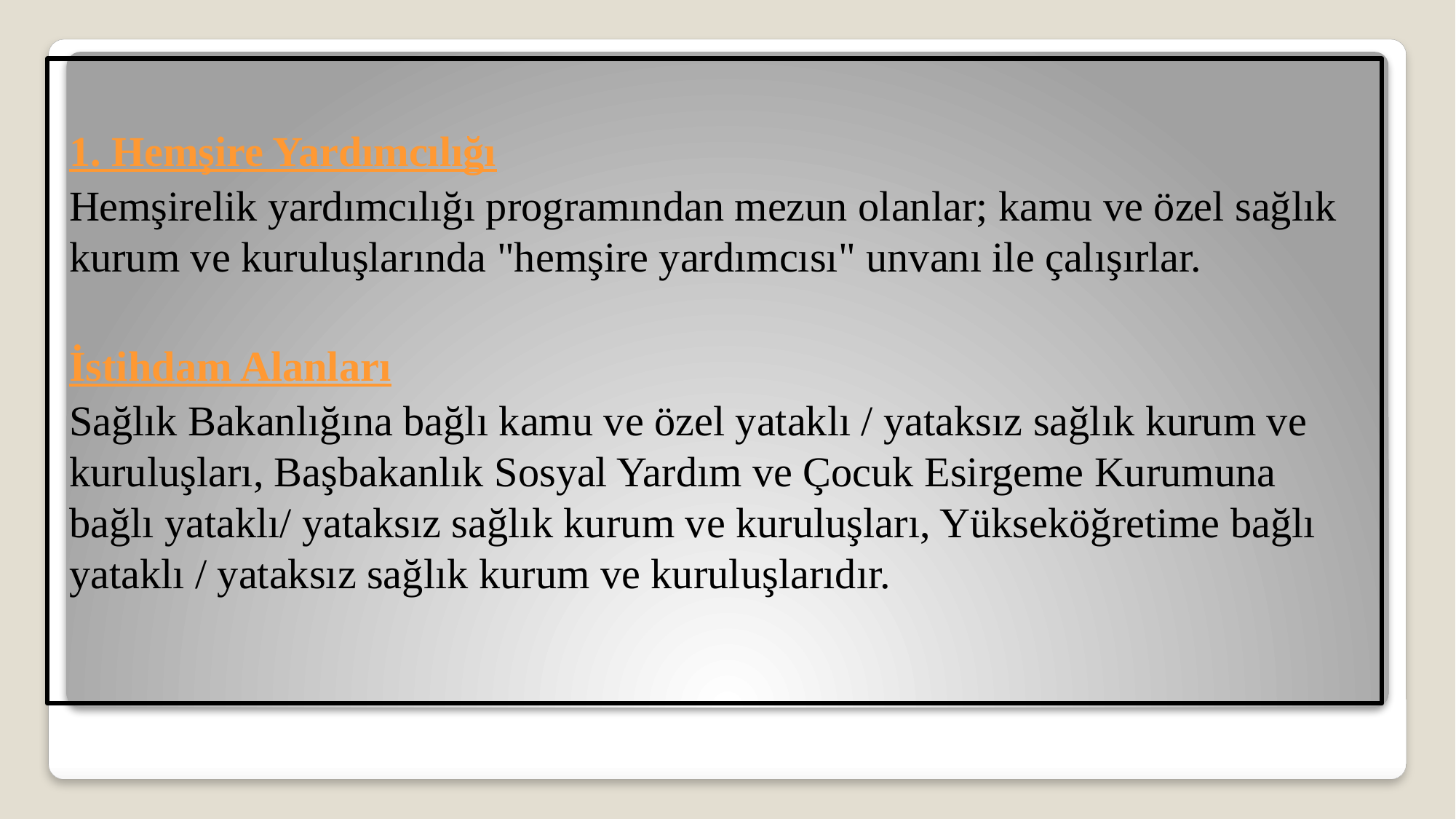

1. Hemşire Yardımcılığı
Hemşirelik yardımcılığı programından mezun olanlar; kamu ve özel sağlık kurum ve kuruluşlarında "hemşire yardımcısı" unvanı ile çalışırlar.

İstihdam Alanları
Sağlık Bakanlığına bağlı kamu ve özel yataklı / yataksız sağlık kurum ve kuruluşları, Başbakanlık Sosyal Yardım ve Çocuk Esirgeme Kurumuna bağlı yataklı/ yataksız sağlık kurum ve kuruluşları, Yükseköğretime bağlı yataklı / yataksız sağlık kurum ve kuruluşlarıdır.